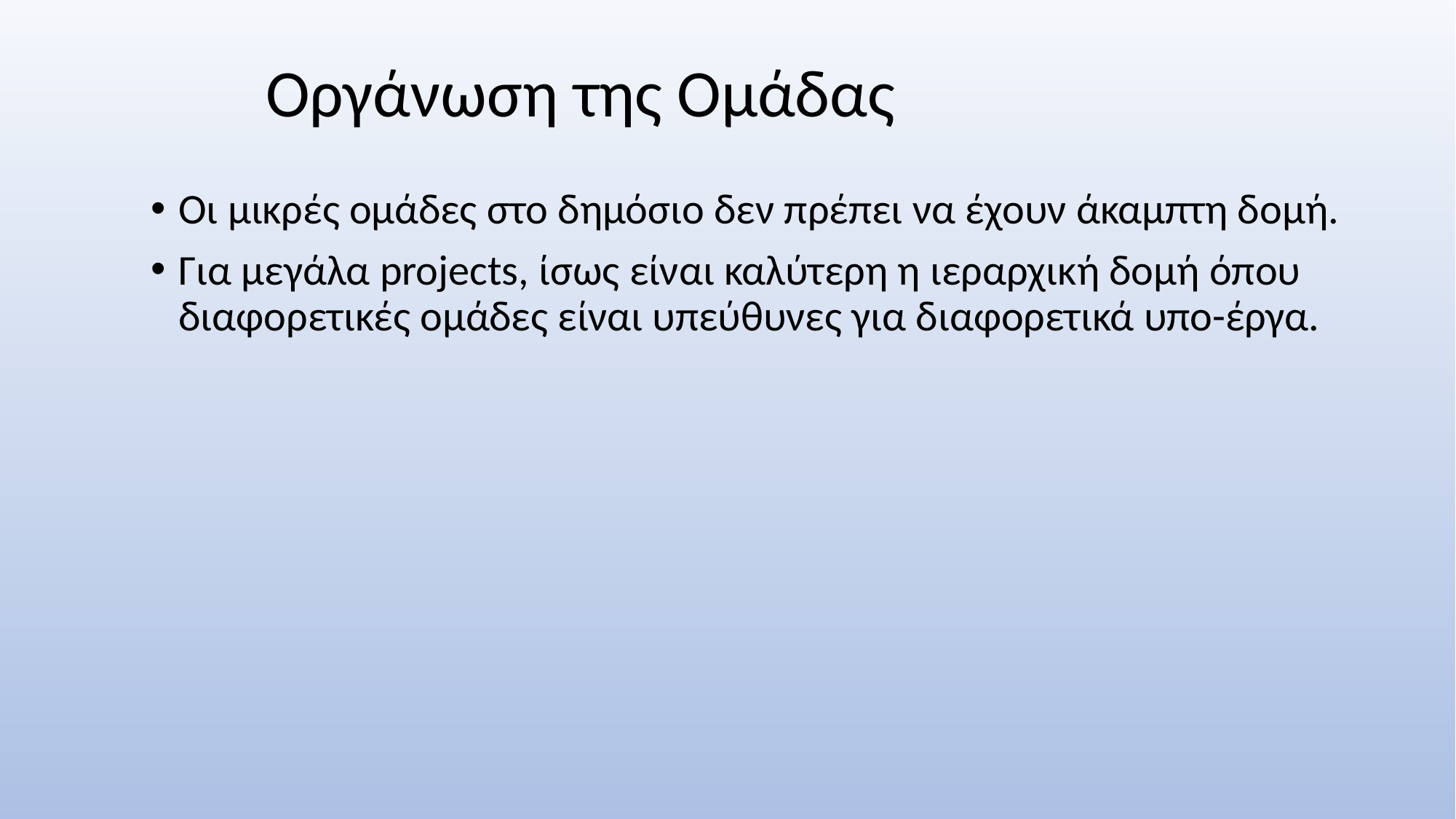

# Οργάνωση της Ομάδας
Οι μικρές ομάδες στο δημόσιο δεν πρέπει να έχουν άκαμπτη δομή.
Για μεγάλα projects, ίσως είναι καλύτερη η ιεραρχική δομή όπου διαφορετικές ομάδες είναι υπεύθυνες για διαφορετικά υπο-έργα.